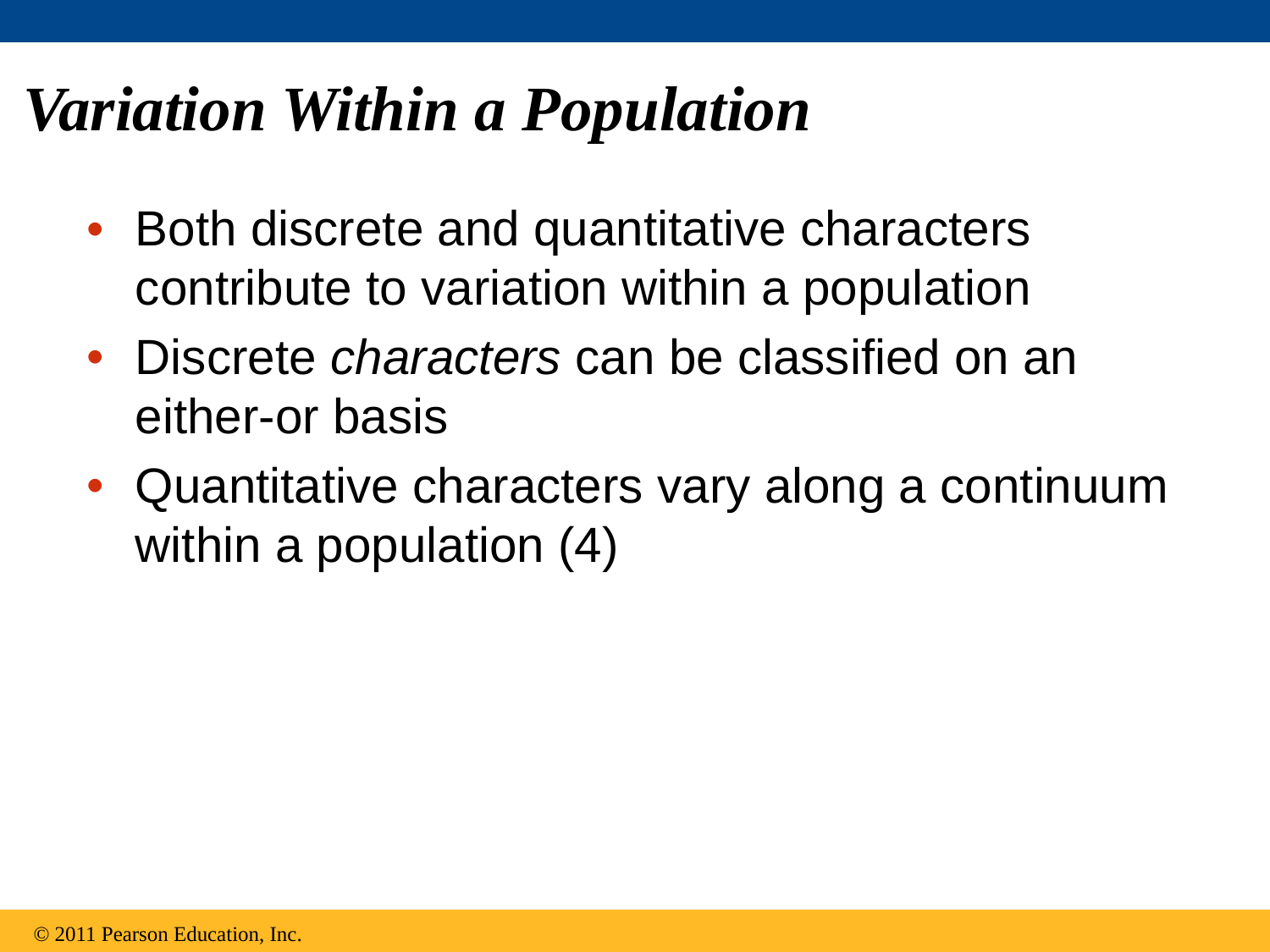

# Variation Within a Population
Both discrete and quantitative characters contribute to variation within a population
Discrete characters can be classified on an either-or basis
Quantitative characters vary along a continuum within a population (4)

© 2011 Pearson Education, Inc.